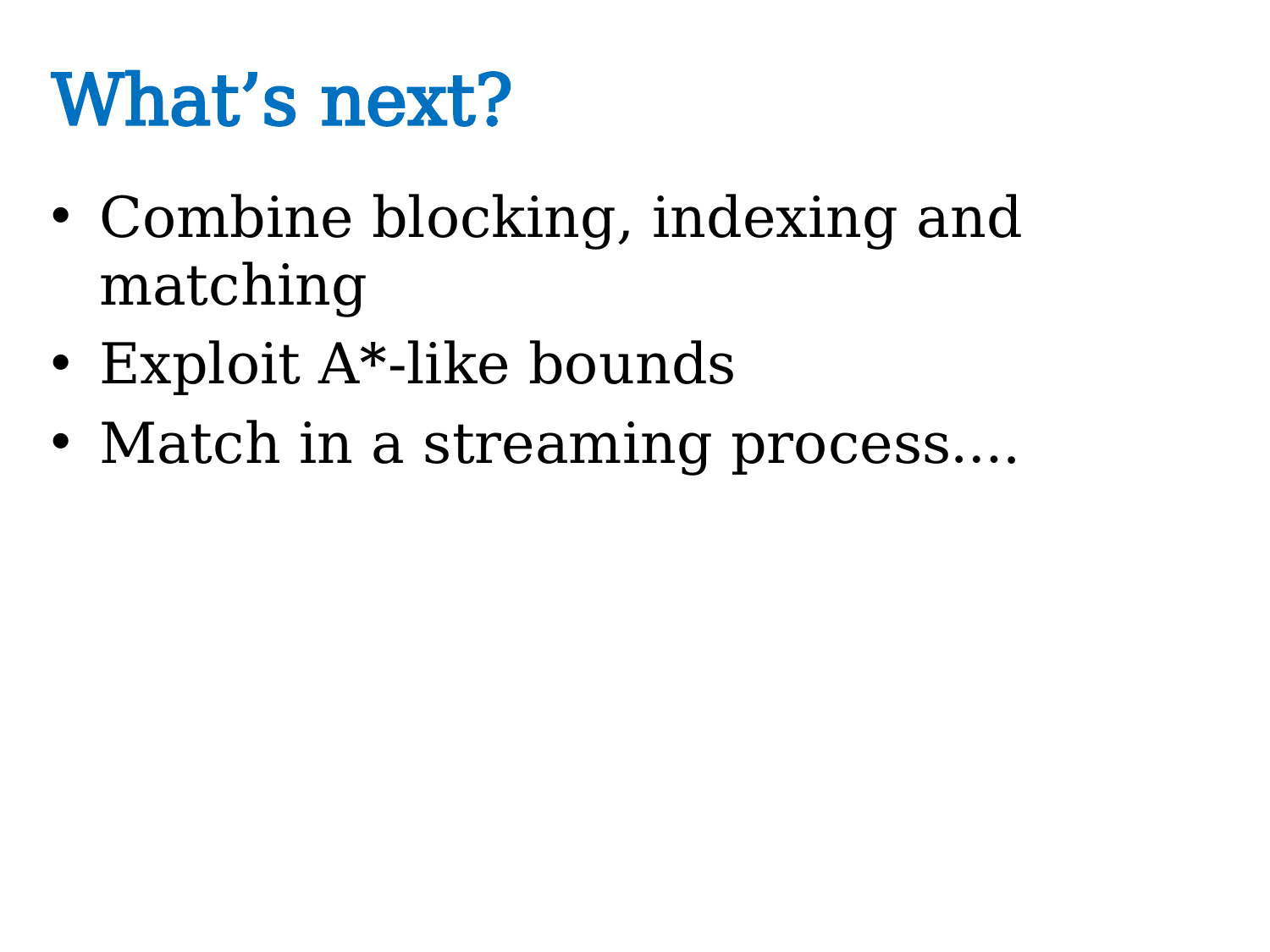

# What’s next?
Combine blocking, indexing and matching
Exploit A*-like bounds
Match in a streaming process….